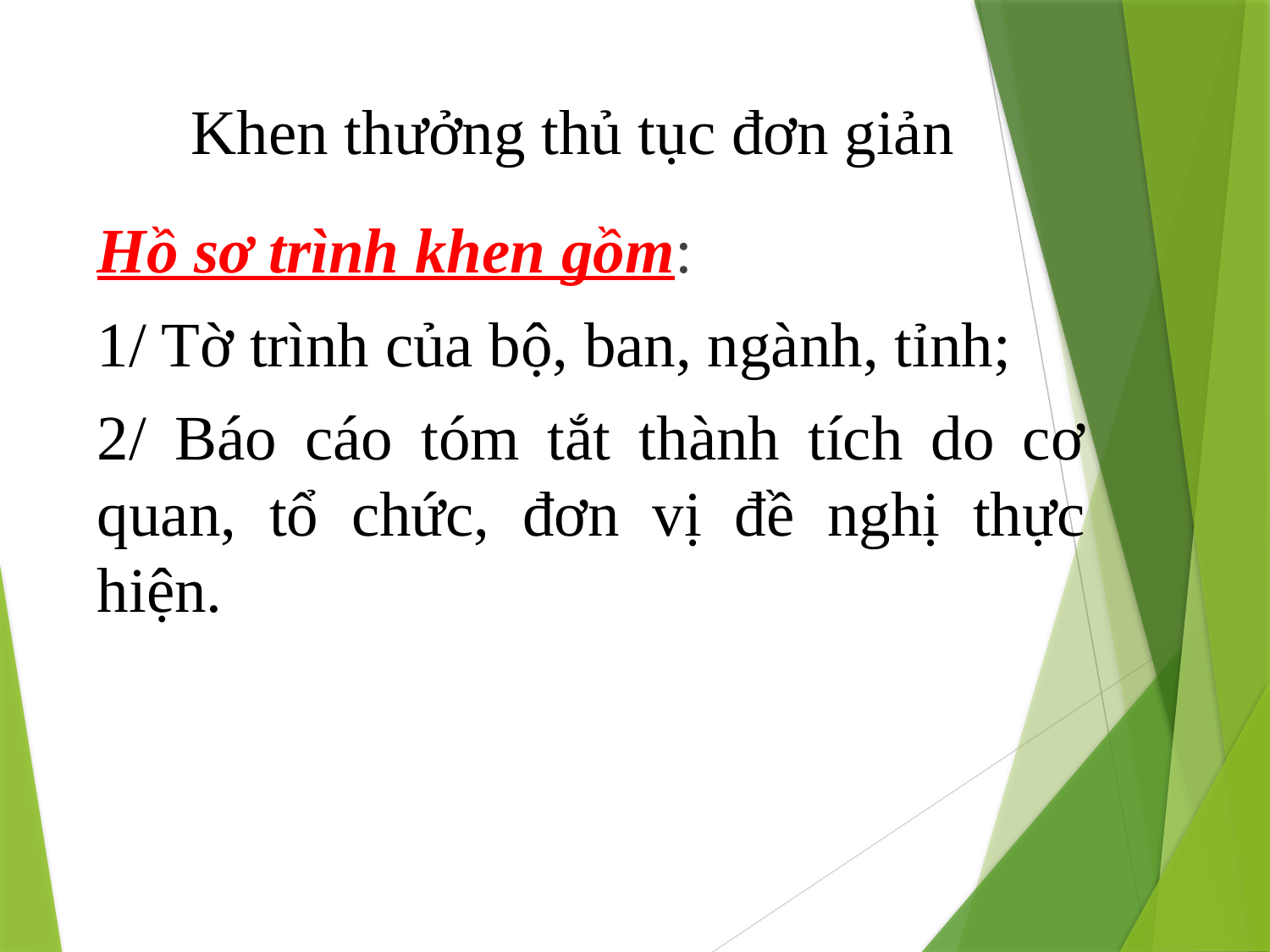

# Khen thưởng thủ tục đơn giản
Hồ sơ trình khen gồm:
1/ Tờ trình của bộ, ban, ngành, tỉnh;
2/ Báo cáo tóm tắt thành tích do cơ quan, tổ chức, đơn vị đề nghị thực hiện.